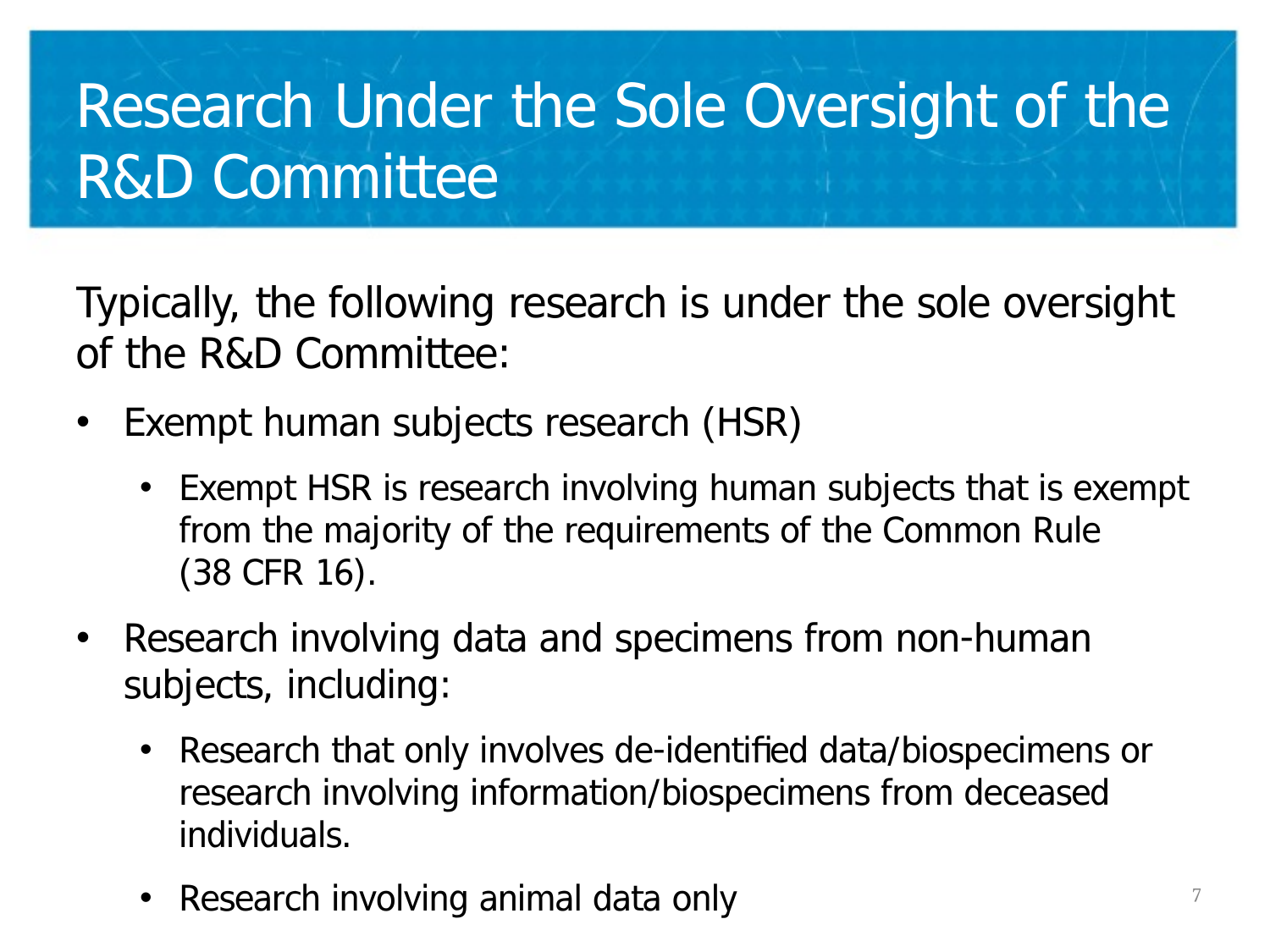

# Research Under the Sole Oversight of the R&D Committee
Typically, the following research is under the sole oversight of the R&D Committee:
Exempt human subjects research (HSR)
Exempt HSR is research involving human subjects that is exempt from the majority of the requirements of the Common Rule       (38 CFR 16).
Research involving data and specimens from non-human subjects, including:
Research that only involves de-identified data/biospecimens or research involving information/biospecimens from deceased individuals.
Research involving animal data only